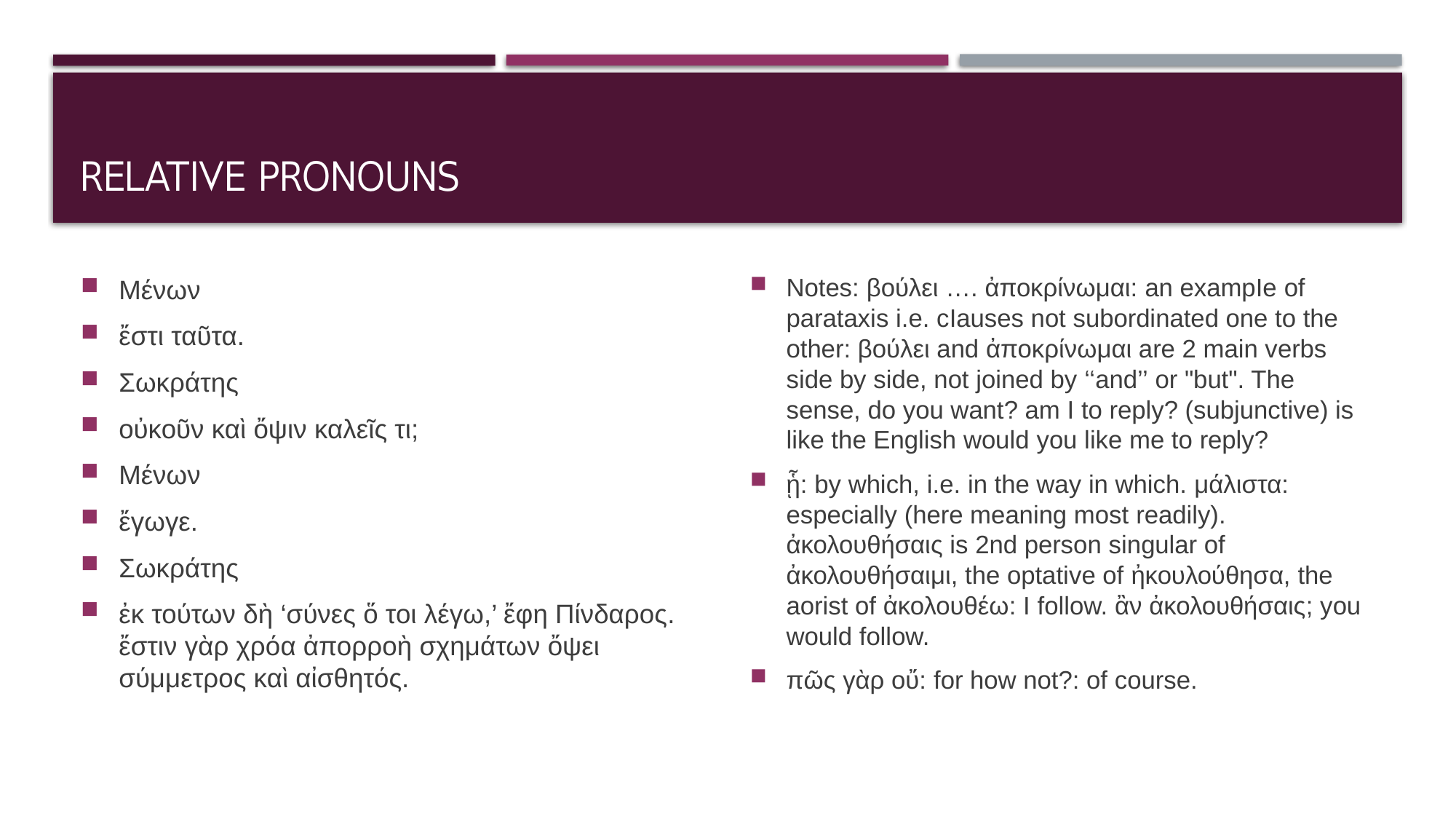

# RELATIVE PRONOUNS
Μένων
ἔστι ταῦτα.
Σωκράτης
οὐκοῦν καὶ ὄψιν καλεῖς τι;
Μένων
ἔγωγε.
Σωκράτης
ἐκ τούτων δὴ ‘σύνες ὅ τοι λέγω,’ ἔφη Πίνδαρος. ἔστιν γὰρ χρόα ἀπορροὴ σχημάτων ὄψει σύμμετρος καὶ αἰσθητός.
Notes: βούλει …. ἀποκρίνωμαι: an exampIe of parataxis i.e. cIauses not subordinated one to the other: βούλει and ἀποκρίνωμαι are 2 main verbs side by side, not joined by ‘‘and’’ or "but". The sense, do you want? am I to reply? (subjunctive) is like the English would you like me to reply?
ᾗ: by which, i.e. in the way in which. μάλιστα: especially (here meaning most readily). ἀκολουθήσαις is 2nd person singular of ἀκολουθήσαιμι, the optative of ἠκουλούθησα, the aorist of ἀκολουθέω: I follow. ἂν ἀκολουθήσαις; you would follow.
πῶς γὰρ οὔ: for how not?: of course.